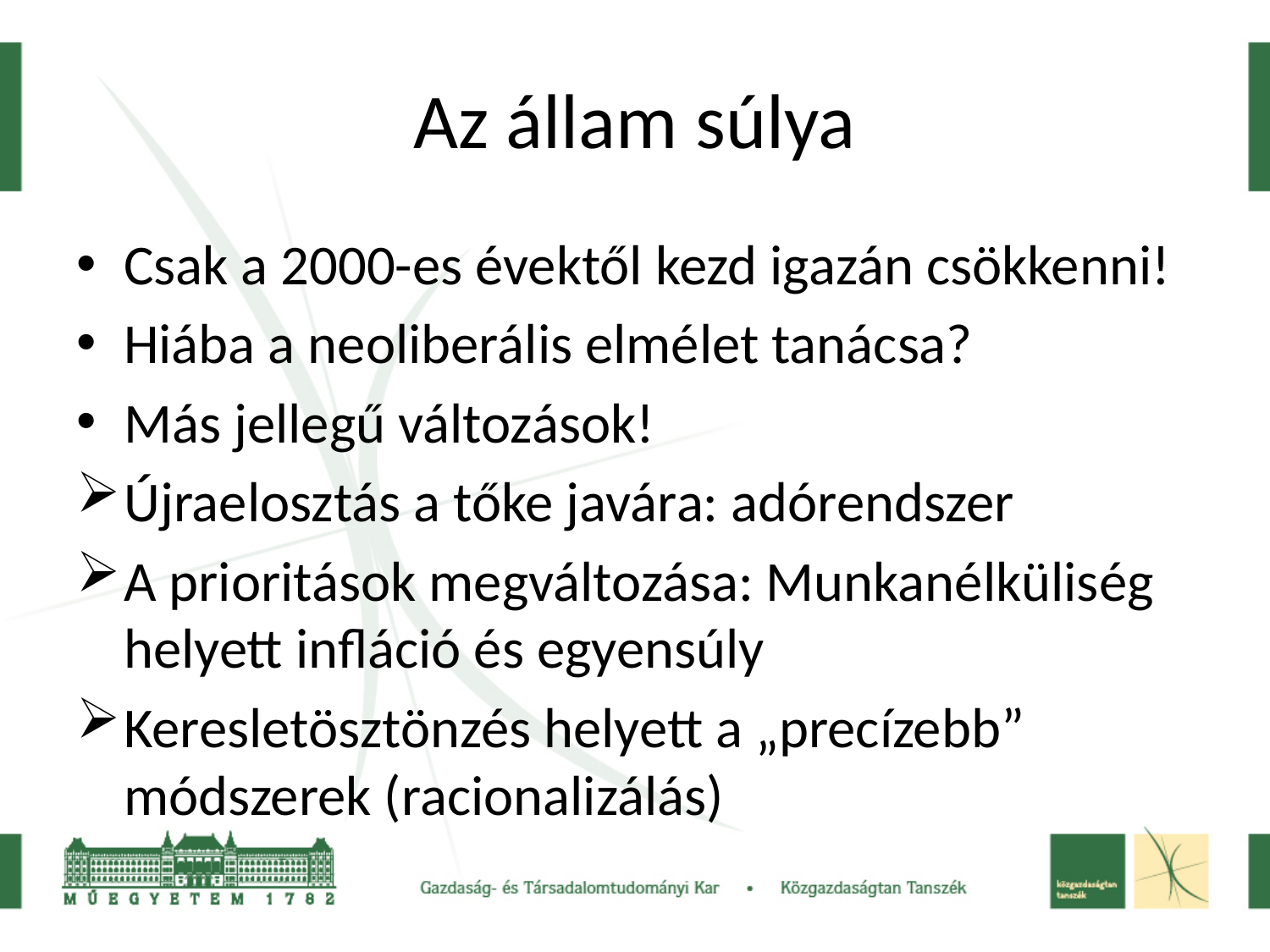

# Az állam súlya
Csak a 2000-es évektől kezd igazán csökkenni!
Hiába a neoliberális elmélet tanácsa?
Más jellegű változások!
Újraelosztás a tőke javára: adórendszer
A prioritások megváltozása: Munkanélküliség helyett infláció és egyensúly
Keresletösztönzés helyett a „precízebb” módszerek (racionalizálás)